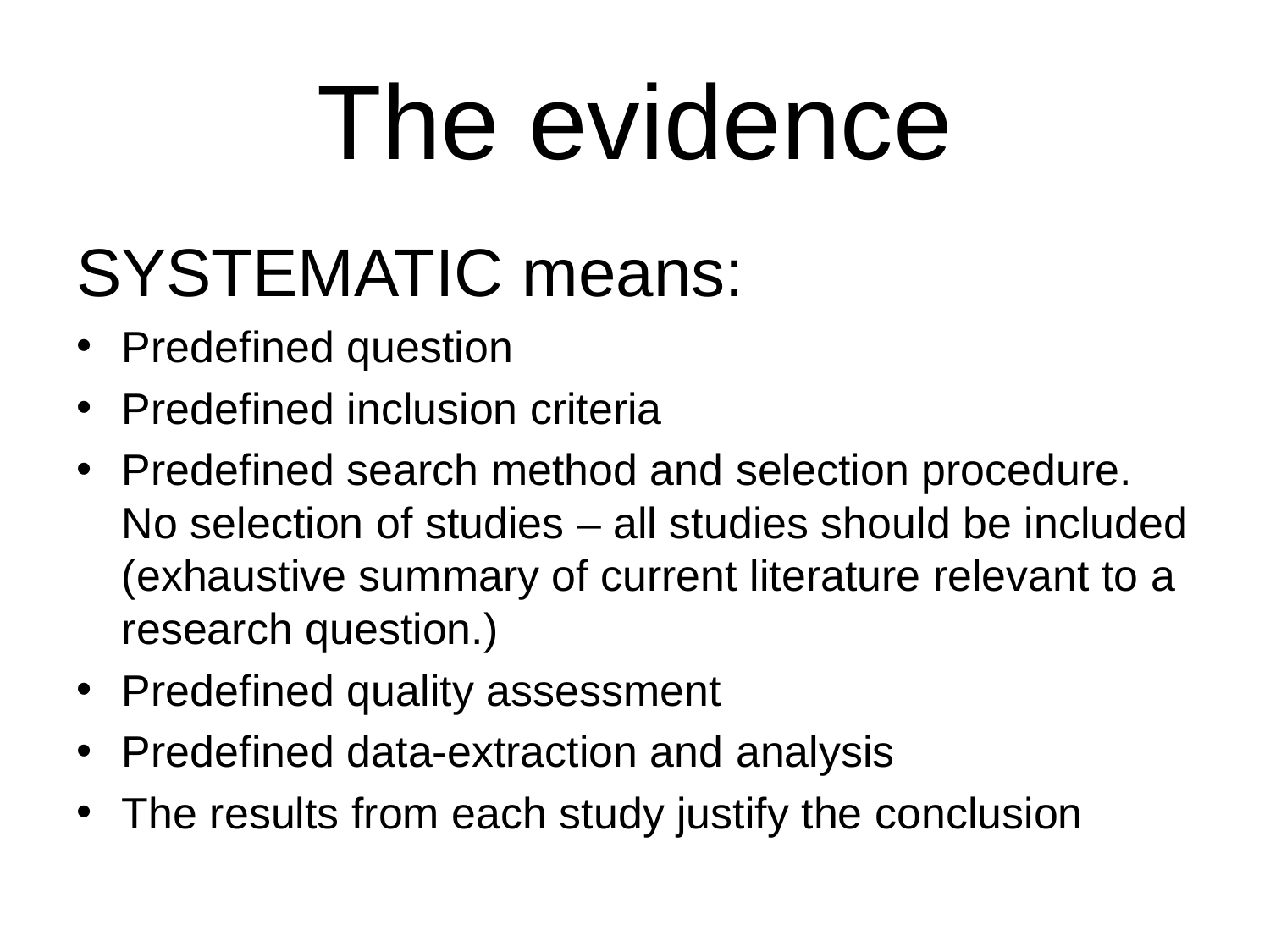

# The evidence
SYSTEMATIC means:
Predefined question
Predefined inclusion criteria
Predefined search method and selection procedure. No selection of studies – all studies should be included (exhaustive summary of current literature relevant to a research question.)
Predefined quality assessment
Predefined data-extraction and analysis
The results from each study justify the conclusion